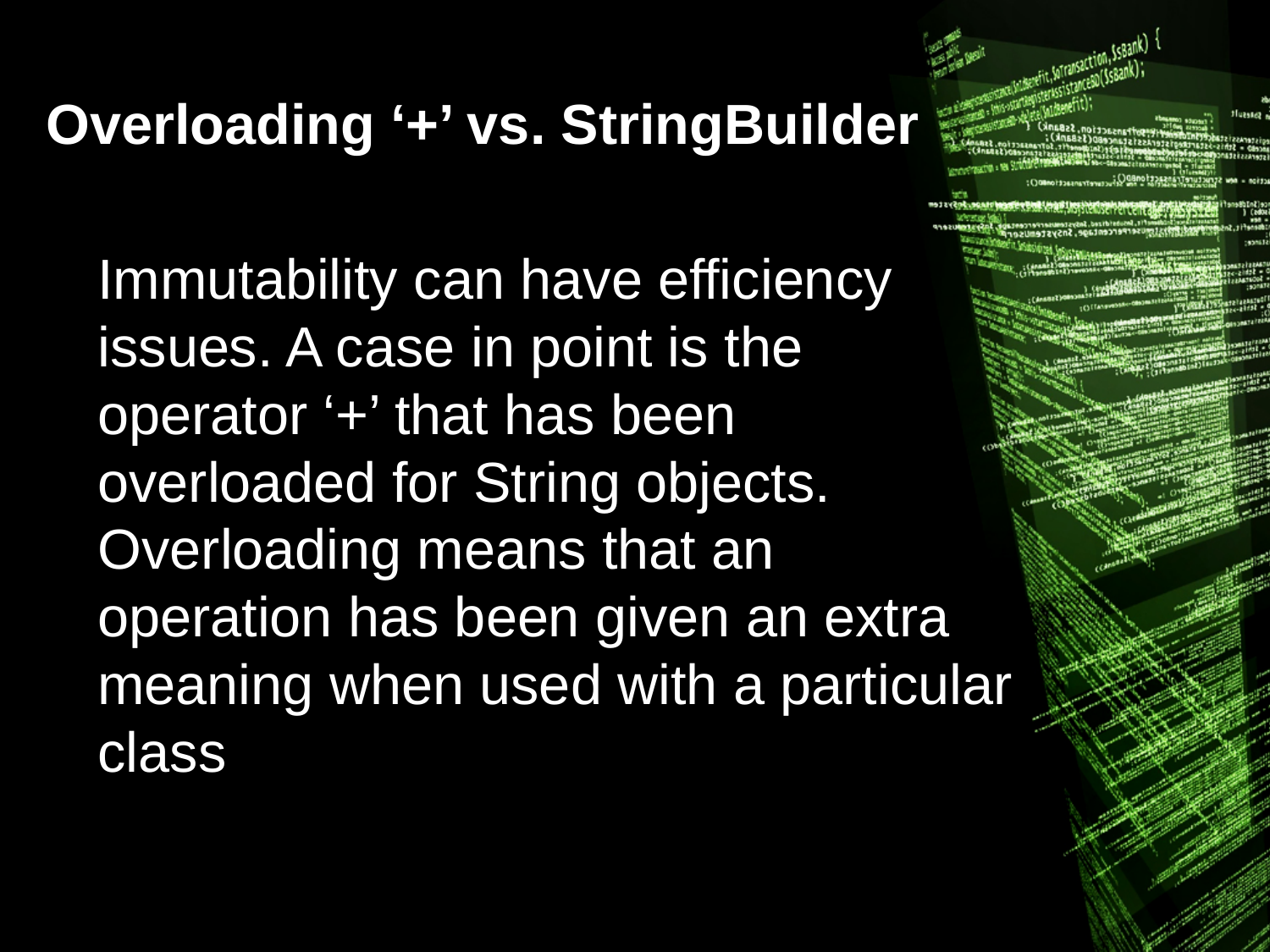

# Overloading ‘+’ vs. StringBuilder
Immutability can have efficiency issues. A case in point is the operator ‘+’ that has been overloaded for String objects. Overloading means that an operation has been given an extra meaning when used with a particular class